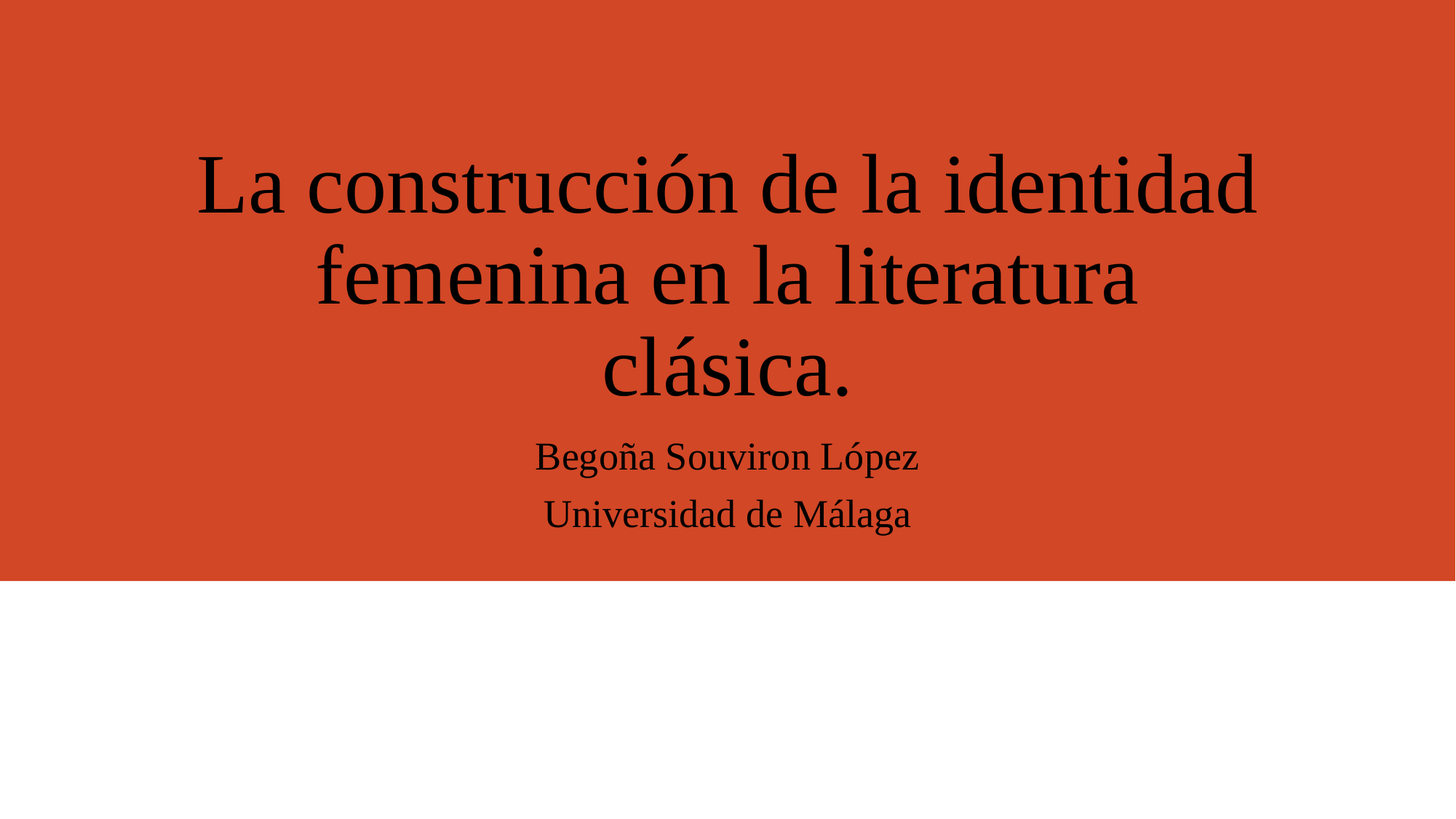

# La construcción de la identidad femenina en la literatura clásica.
Begoña Souviron López
Universidad de Málaga